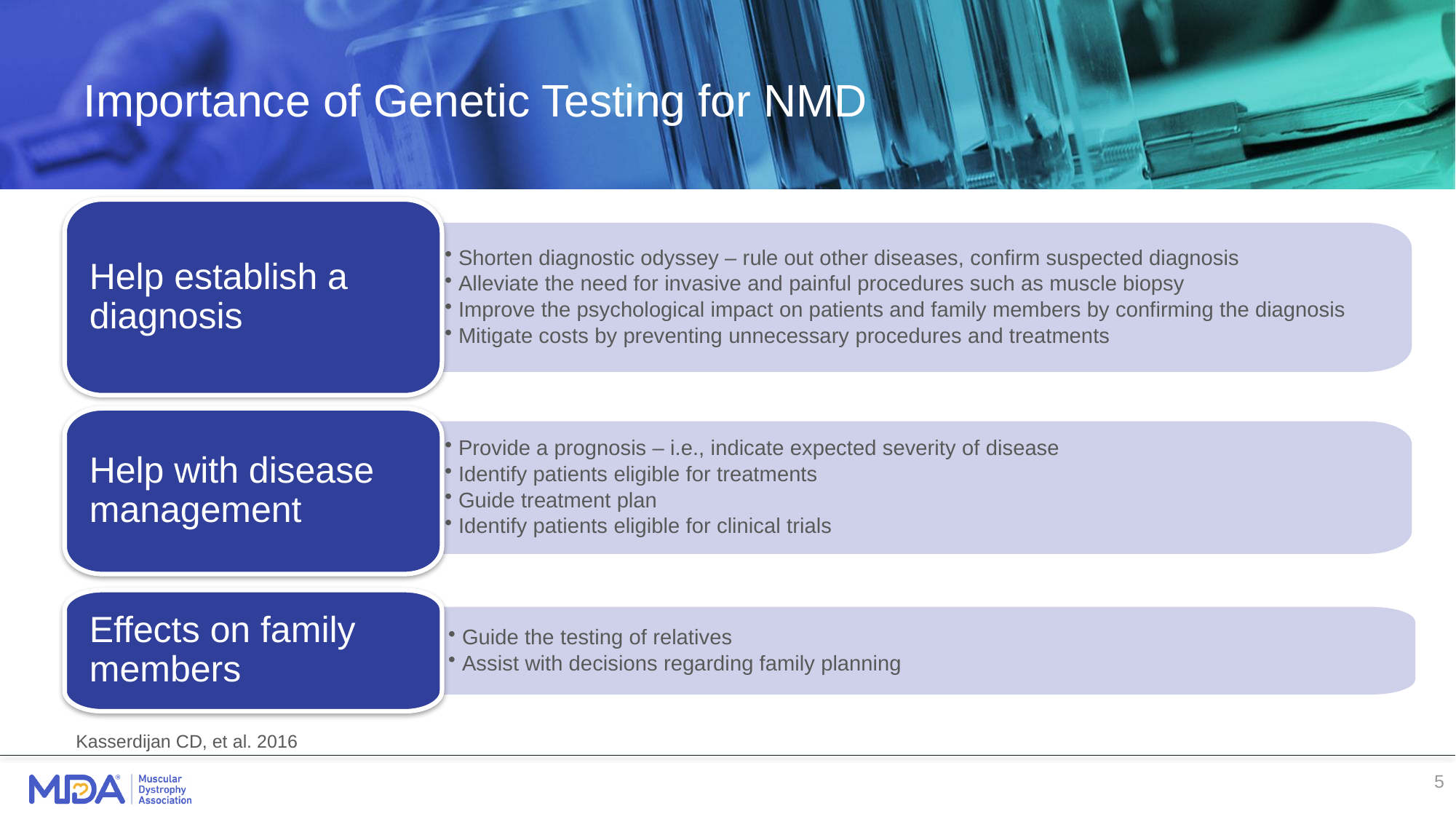

# Importance of Genetic Testing for NMD
Help establish a diagnosis
Shorten diagnostic odyssey – rule out other diseases, confirm suspected diagnosis
Alleviate the need for invasive and painful procedures such as muscle biopsy
Improve the psychological impact on patients and family members by confirming the diagnosis
Mitigate costs by preventing unnecessary procedures and treatments
Help with disease management
Provide a prognosis – i.e., indicate expected severity of disease
Identify patients eligible for treatments
Guide treatment plan
Identify patients eligible for clinical trials
Effects on family members
Guide the testing of relatives
Assist with decisions regarding family planning
Kasserdijan CD, et al. 2016
5